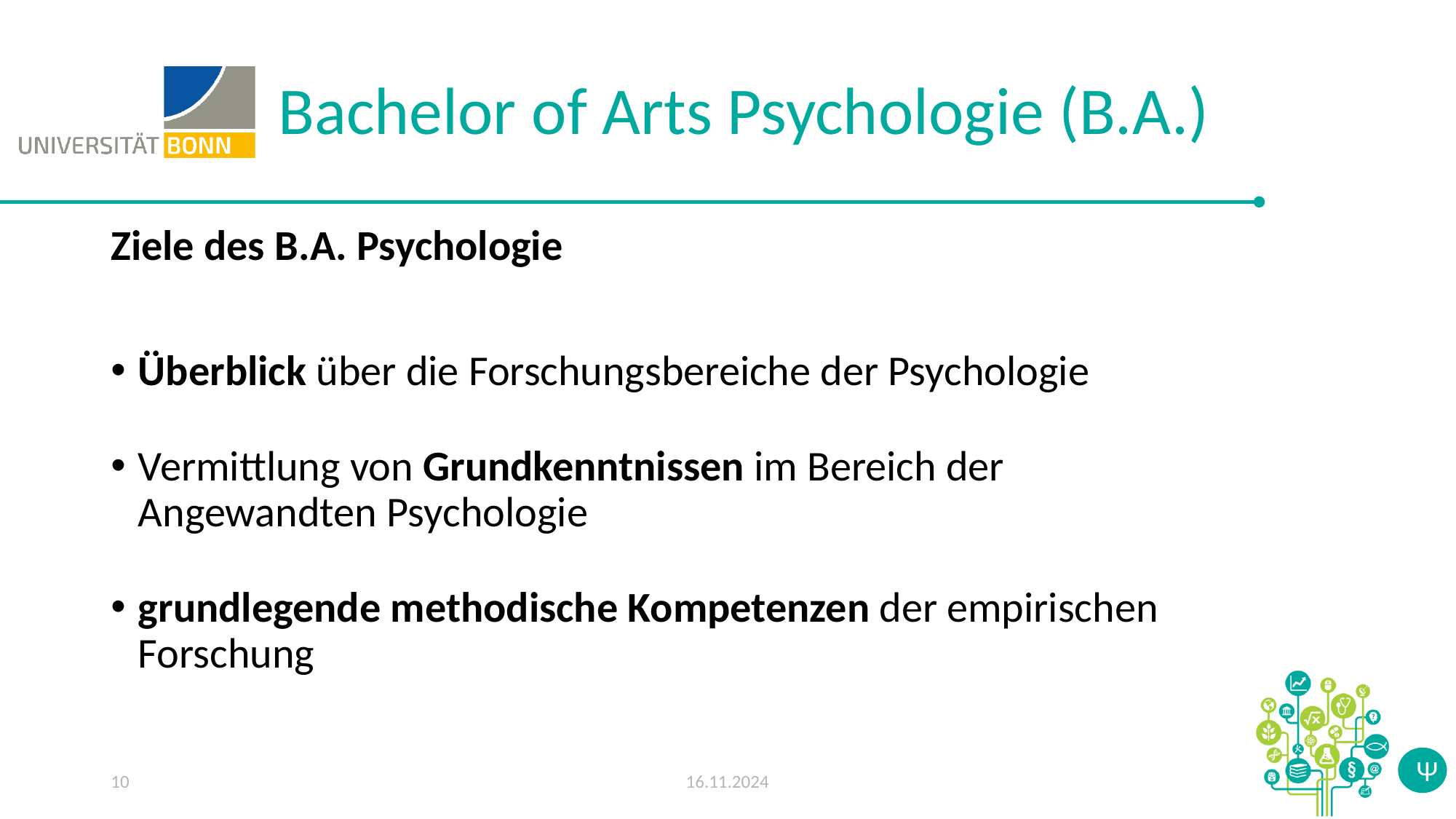

# Bachelor of Arts Psychologie (B.A.)
Ziele des B.A. Psychologie
Überblick über die Forschungsbereiche der Psychologie
Vermittlung von Grundkenntnissen im Bereich der Angewandten Psychologie
grundlegende methodische Kompetenzen der empirischen Forschung

10
16.11.2024